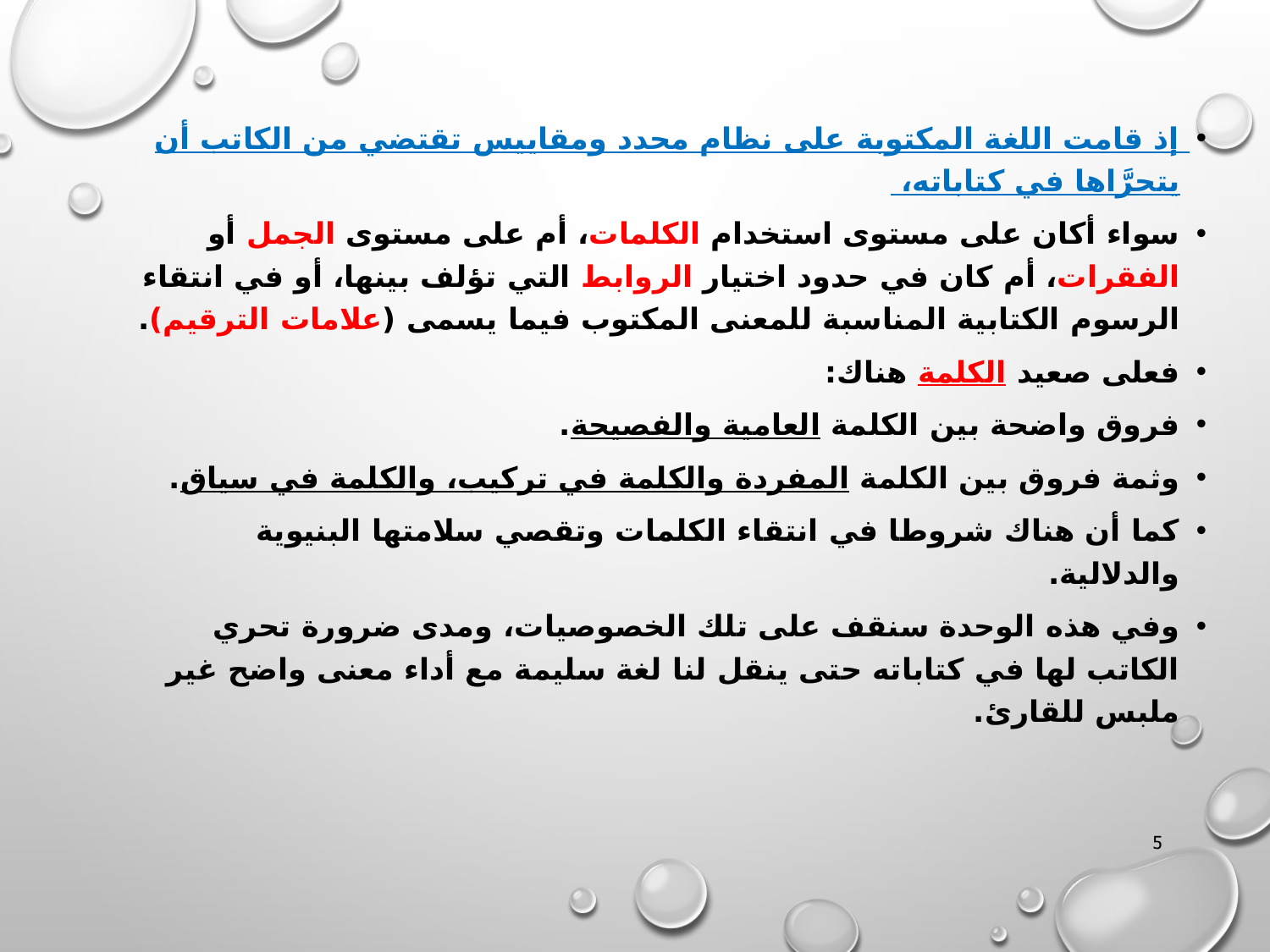

إذ قامت اللغة المكتوبة على نظام محدد ومقاييس تقتضي من الكاتب أن يتحرَّاها في كتاباته،
سواء أكان على مستوى استخدام الكلمات، أم على مستوى الجمل أو الفقرات، أم كان في حدود اختيار الروابط التي تؤلف بينها، أو في انتقاء الرسوم الكتابية المناسبة للمعنى المكتوب فيما يسمى (علامات الترقيم).
فعلى صعيد الكلمة هناك:
فروق واضحة بين الكلمة العامية والفصيحة.
وثمة فروق بين الكلمة المفردة والكلمة في تركيب، والكلمة في سياق.
كما أن هناك شروطا في انتقاء الكلمات وتقصي سلامتها البنيوية والدلالية.
وفي هذه الوحدة سنقف على تلك الخصوصيات، ومدى ضرورة تحري الكاتب لها في كتاباته حتى ينقل لنا لغة سليمة مع أداء معنى واضح غير ملبس للقارئ.
5